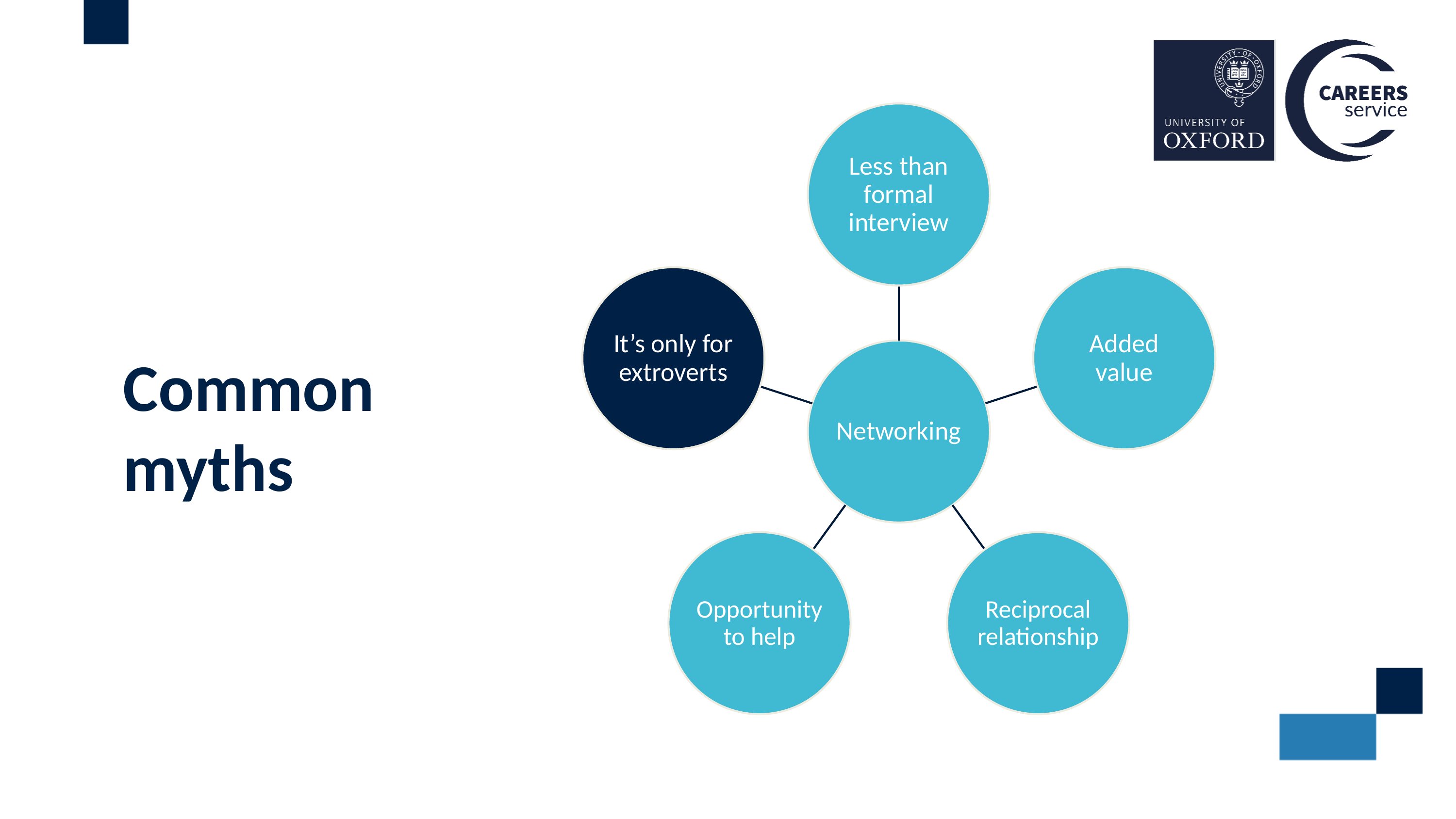

Networking

Less than formal interview

Added value

Reciprocal relationship

Opportunity to help

It’s only for extroverts
# Common myths